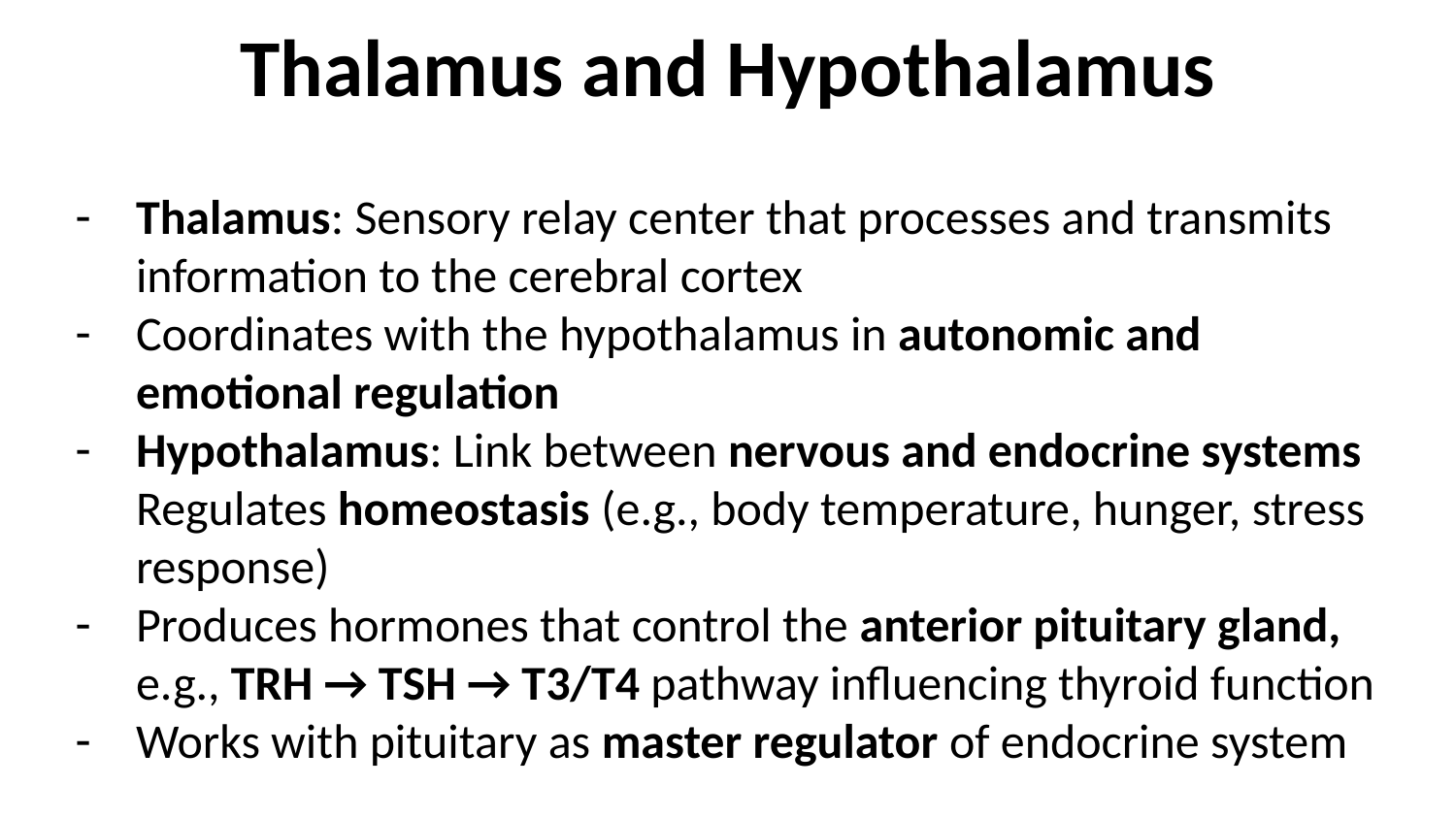

# Thalamus and Hypothalamus
Thalamus: Sensory relay center that processes and transmits information to the cerebral cortex
Coordinates with the hypothalamus in autonomic and emotional regulation
Hypothalamus: Link between nervous and endocrine systems
Regulates homeostasis (e.g., body temperature, hunger, stress response)
Produces hormones that control the anterior pituitary gland, e.g., TRH → TSH → T3/T4 pathway influencing thyroid function
Works with pituitary as master regulator of endocrine system